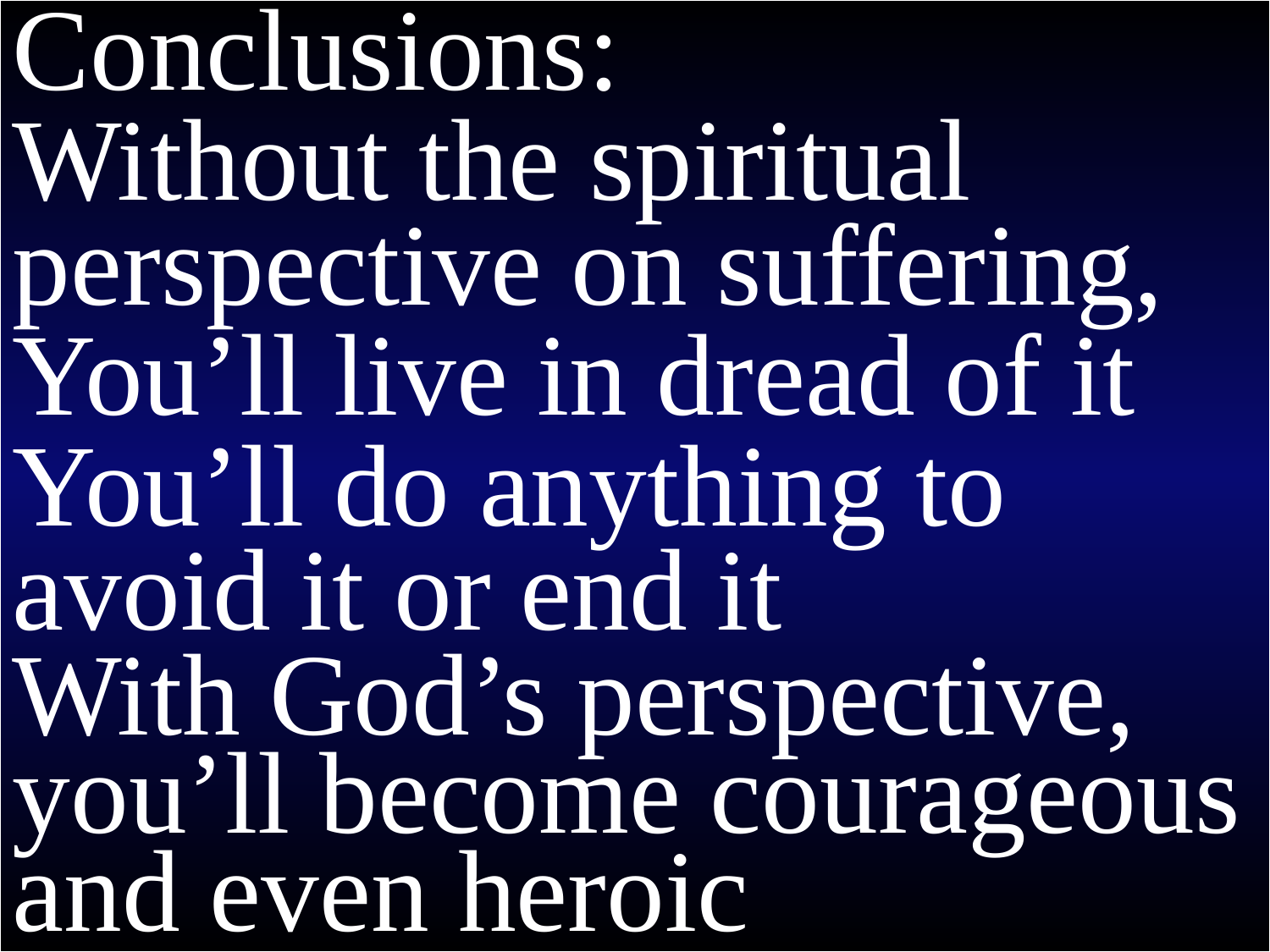

# 2 Corinthians
Conclusions:
Without the spiritual perspective on suffering,
You’ll live in dread of it
You’ll do anything to avoid it or end it
With God’s perspective, you’ll become courageous and even heroic
11 He will rescue us because you are helping by praying for us. As a result, many will give thanks to God because so many people’s prayers for our safety have been answered.